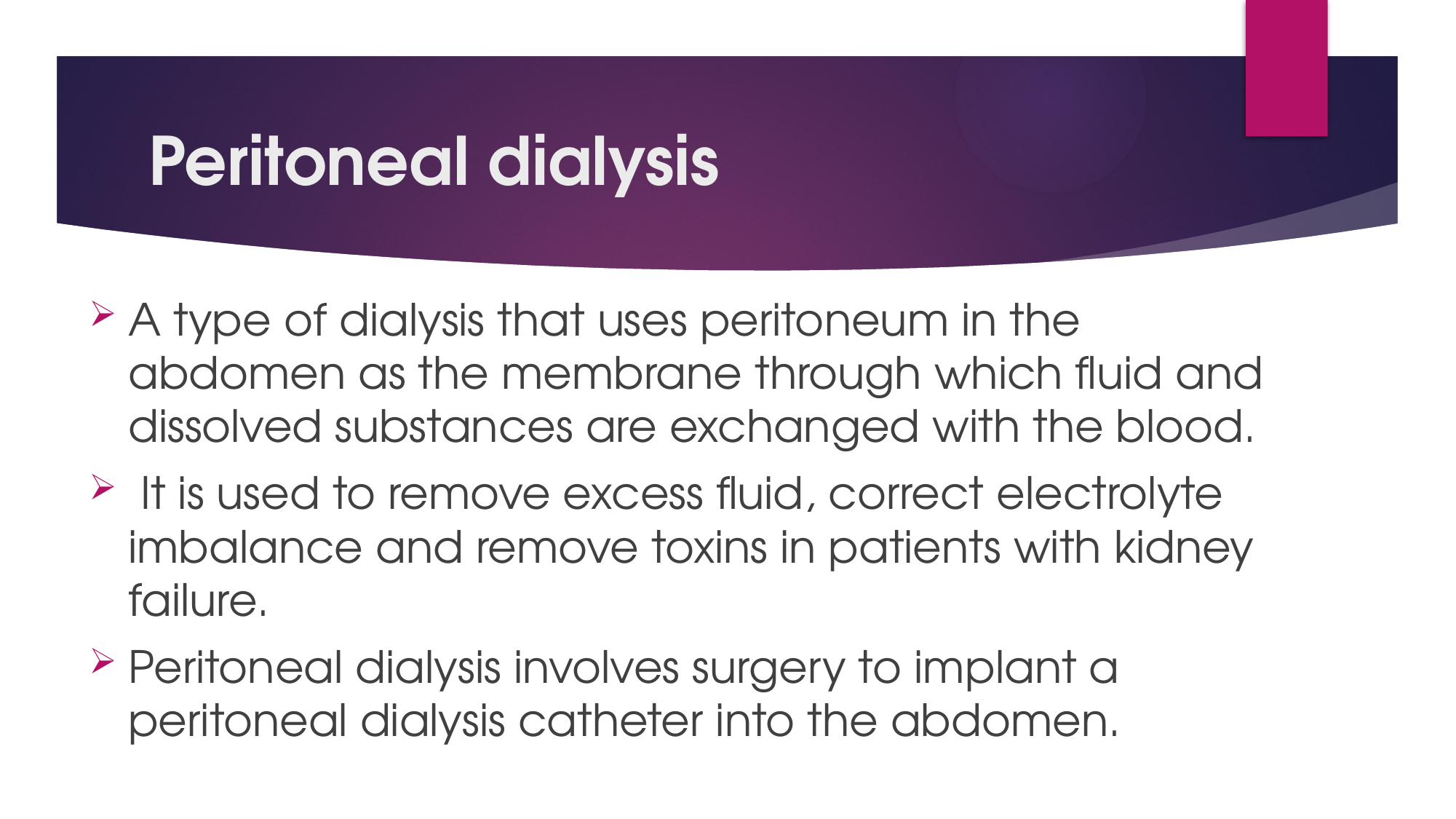

# Peritoneal dialysis
A type of dialysis that uses peritoneum in the abdomen as the membrane through which fluid and dissolved substances are exchanged with the blood.
 It is used to remove excess fluid, correct electrolyte imbalance and remove toxins in patients with kidney failure.
Peritoneal dialysis involves surgery to implant a peritoneal dialysis catheter into the abdomen.